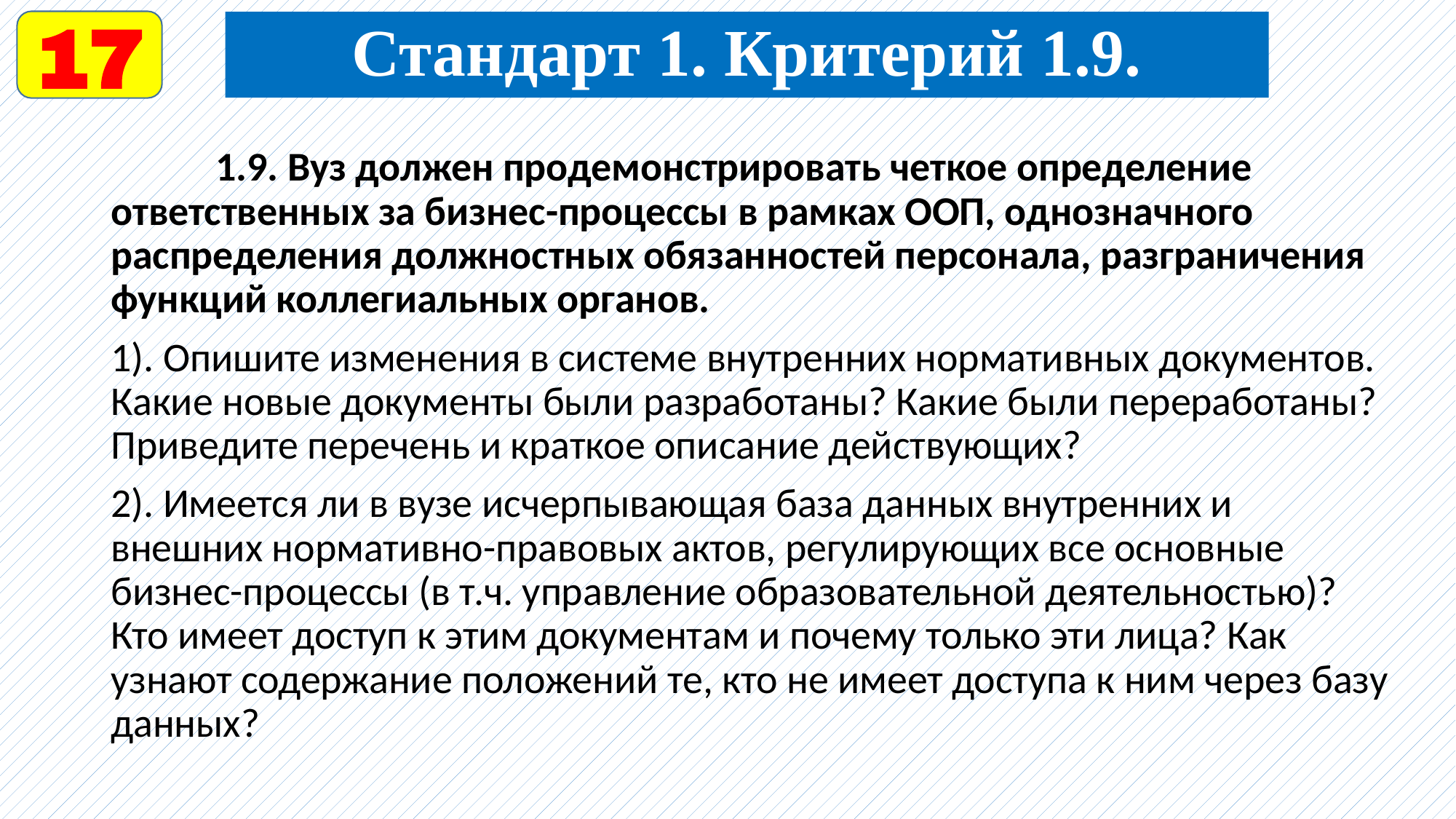

17
Стандарт 1. Критерий 1.9.
	1.9. Вуз должен продемонстрировать четкое определение ответственных за бизнес-процессы в рамках ООП, однозначного распределения должностных обязанностей персонала, разграничения функций коллегиальных органов.
1). Опишите изменения в системе внутренних нормативных документов. Какие новые документы были разработаны? Какие были переработаны? Приведите перечень и краткое описание действующих?
2). Имеется ли в вузе исчерпывающая база данных внутренних и внешних нормативно-правовых актов, регулирующих все основные бизнес-процессы (в т.ч. управление образовательной деятельностью)? Кто имеет доступ к этим документам и почему только эти лица? Как узнают содержание положений те, кто не имеет доступа к ним через базу данных?